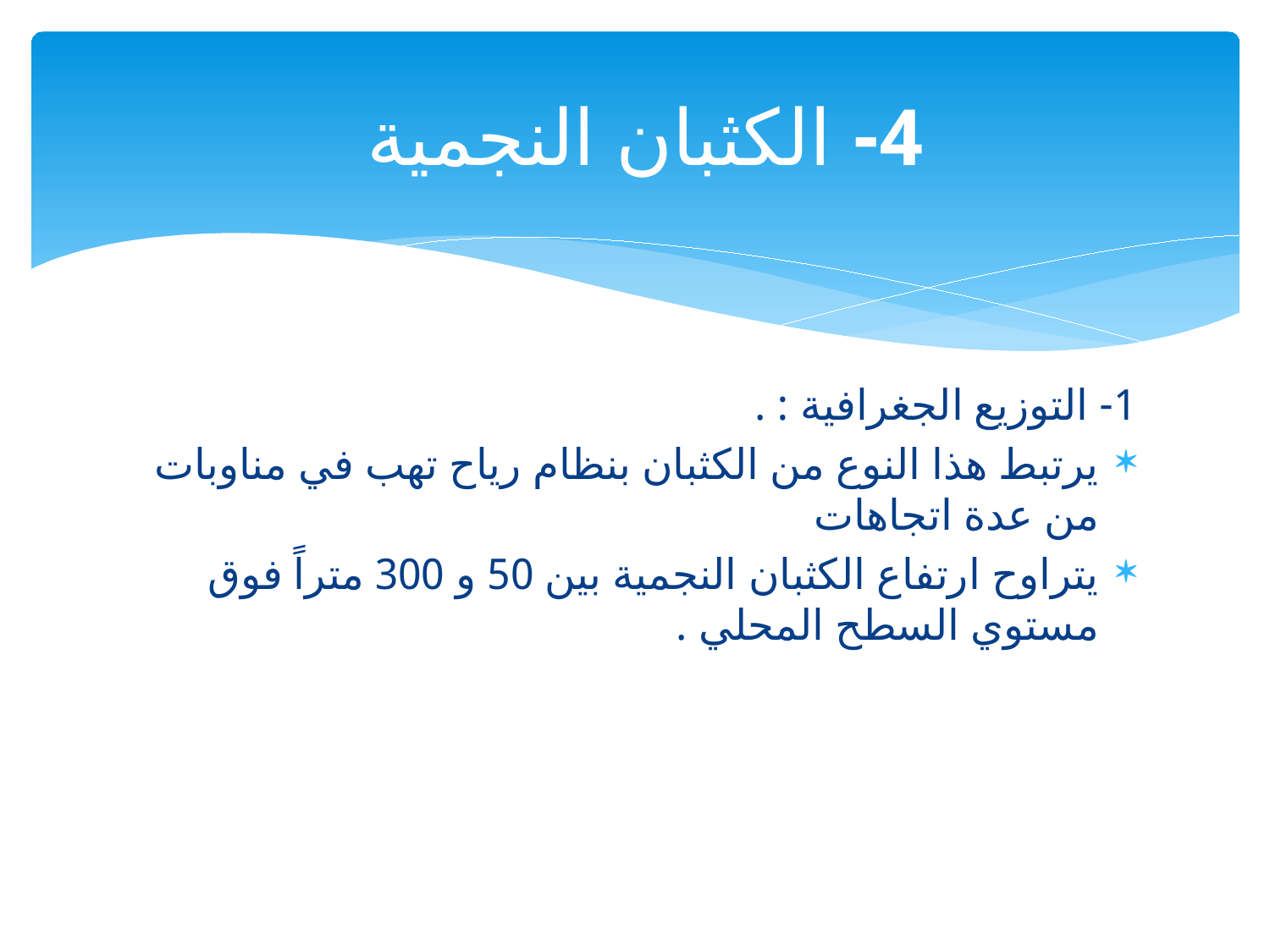

# 4- الكثبان النجمية
1- التوزيع الجغرافية : .
يرتبط هذا النوع من الكثبان بنظام رياح تهب في مناوبات من عدة اتجاهات
يتراوح ارتفاع الكثبان النجمية بين 50 و 300 متراً فوق مستوي السطح المحلي .